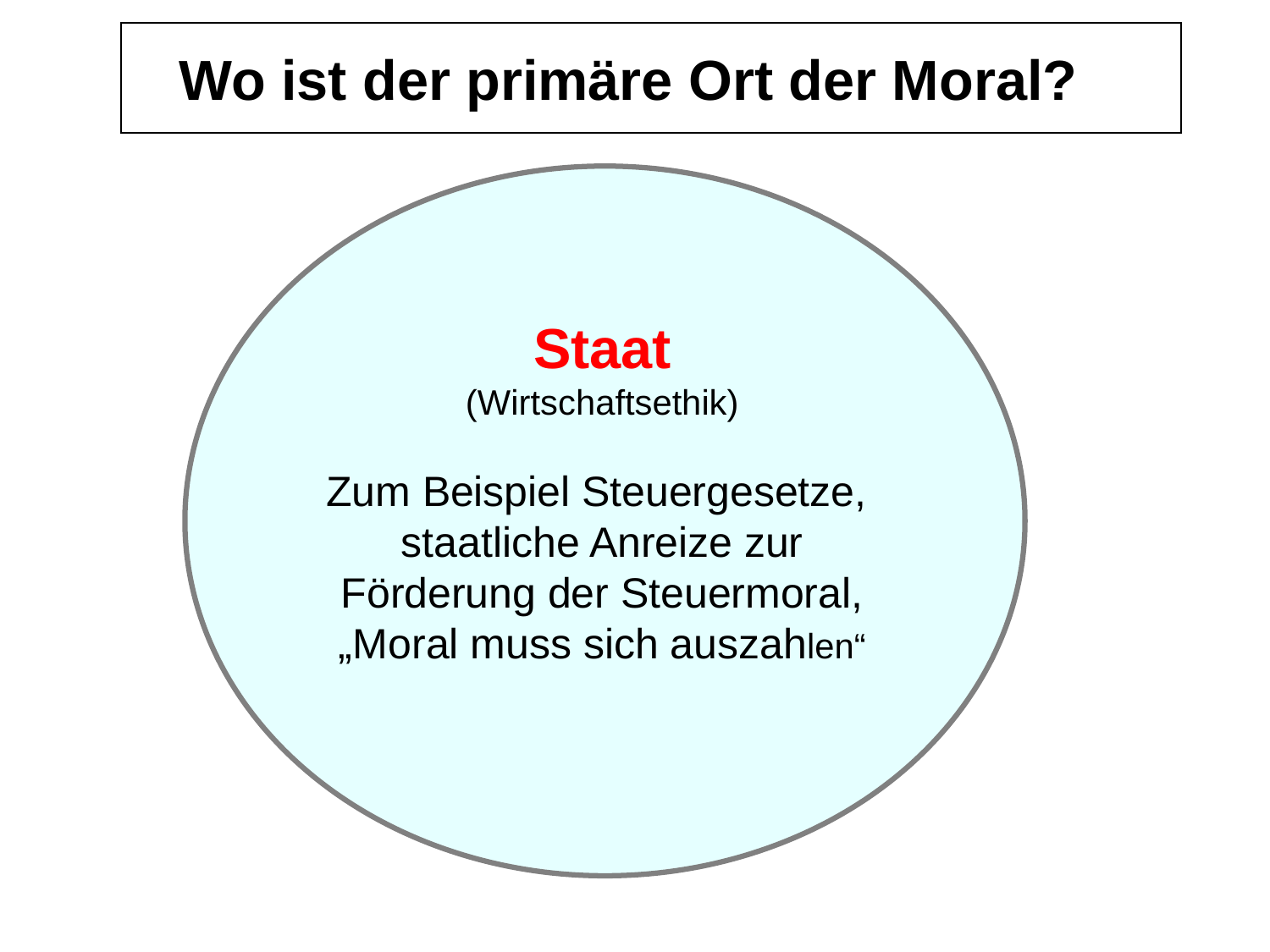

Wo ist der primäre Ort der Moral?

Staat
(Wirtschaftsethik)

Zum Beispiel Steuergesetze,
staatliche Anreize zur
Förderung der Steuermoral,
„Moral muss sich auszahlen“